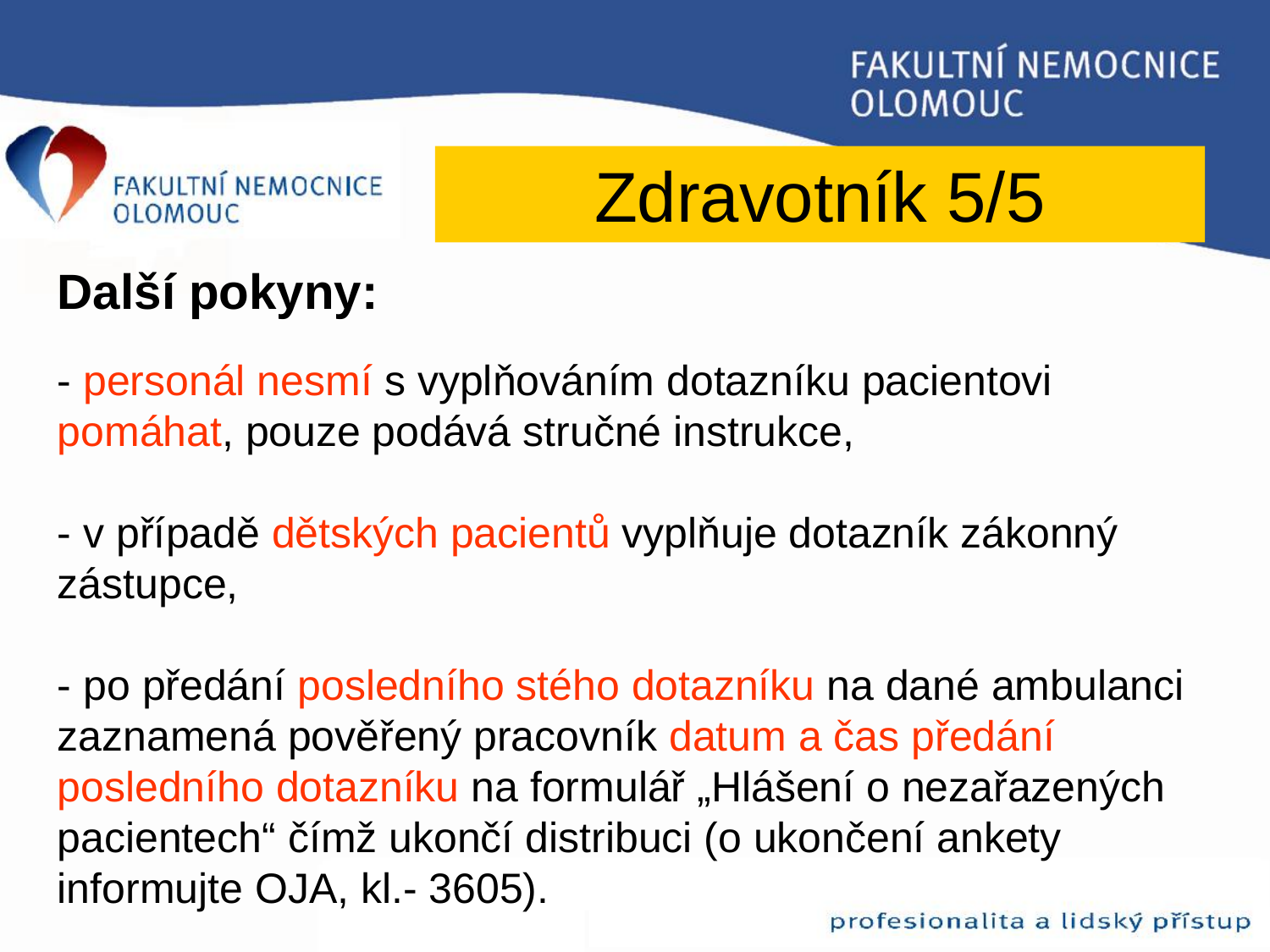

Zdravotník 5/5
Další pokyny:
- personál nesmí s vyplňováním dotazníku pacientovi pomáhat, pouze podává stručné instrukce,
- v případě dětských pacientů vyplňuje dotazník zákonný zástupce,
- po předání posledního stého dotazníku na dané ambulanci zaznamená pověřený pracovník datum a čas předání posledního dotazníku na formulář „Hlášení o nezařazených pacientech“ čímž ukončí distribuci (o ukončení ankety informujte OJA, kl.- 3605).
#